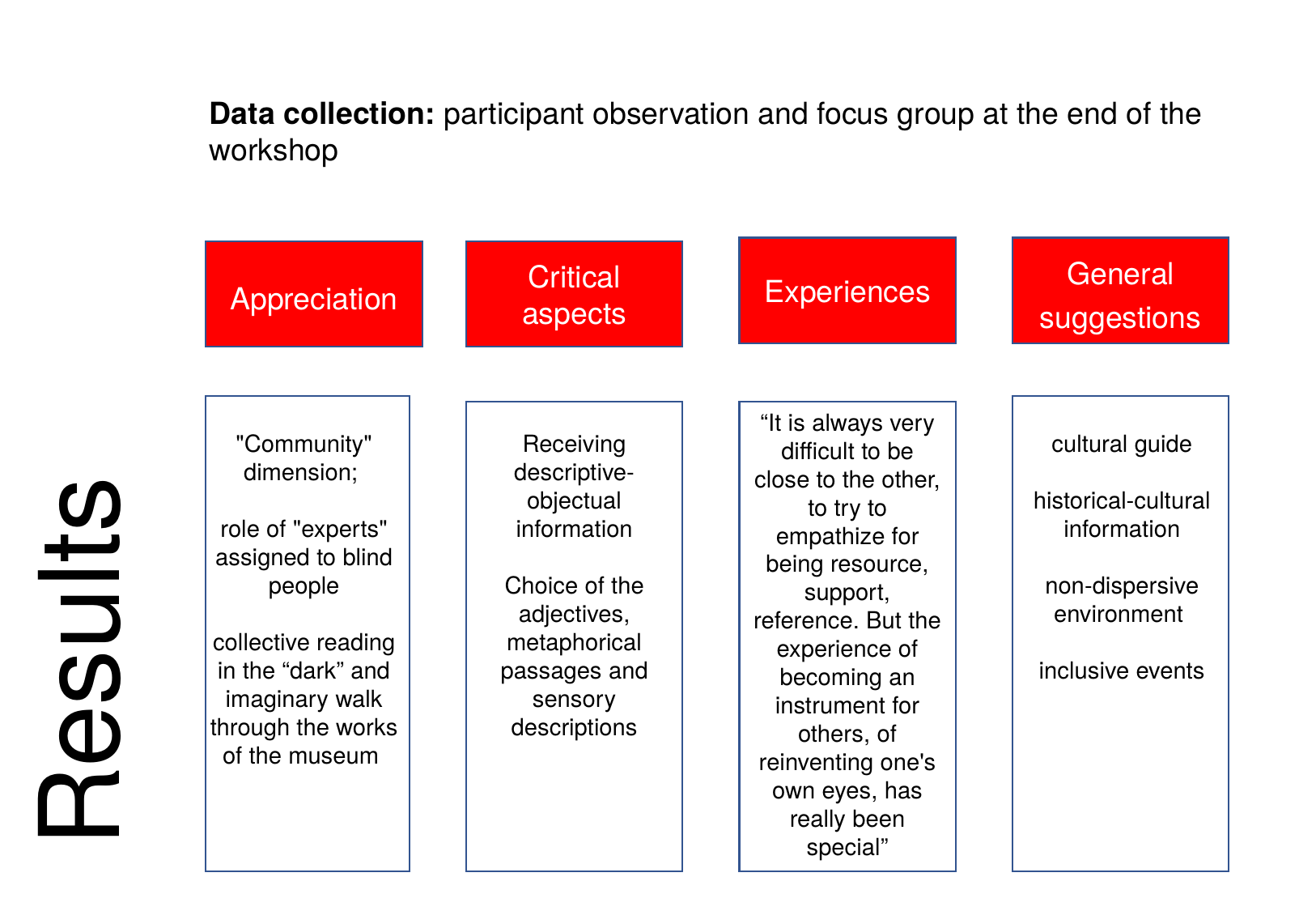

Results
Data collection: participant observation and focus group at the end of the workshop

Experiences
General suggestions
Critical aspects
Appreciation

“It is always very difficult to be close to the other, to try to empathize for being resource, support, reference. But the experience of becoming an instrument for others, of reinventing one's own eyes, has really been special”

"Community" dimension;

role of "experts" assigned to blind people

collective reading in the “dark” and imaginary walk through the works of the museum

Receiving descriptive-objectual information

Choice of the adjectives, metaphorical passages and sensory descriptions
cultural guide

historical-cultural information

non-dispersive environment

inclusive events